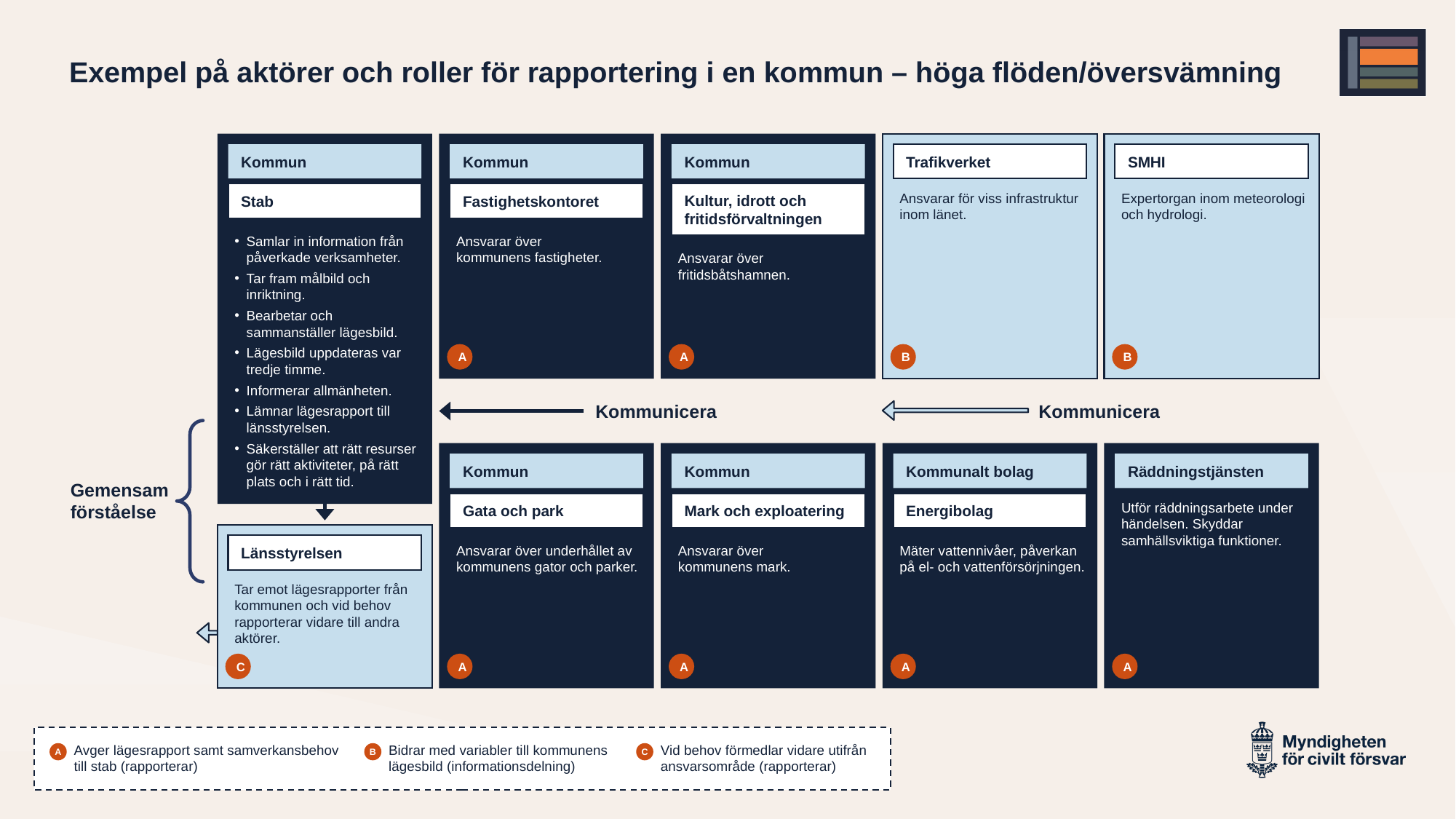

# Exempel på aktörer och roller för rapportering i en kommun – höga flöden/översvämning
Samlar in information från påverkade verksamheter.
Tar fram målbild och inriktning​.
Bearbetar och sammanställer lägesbild.
Lägesbild uppdateras var
tredje timme​.
Informerar allmänheten.
Lämnar lägesrapport till länsstyrelsen.
Säkerställer att rätt resurser gör rätt aktiviteter, på rätt plats och i rätt tid.
Kommun
Stab
Ansvarar över
kommunens fastigheter.​
Kommun
Fastighetskontoret
A
Ansvarar över fritidsbåtshamnen.​
Kommun
Kultur, idrott och fritidsförvaltningen​
A
Ansvarar för viss infrastruktur inom länet.​
Trafikverket
B
Expertorgan inom meteorologi och hydrologi.​
SMHI
B
Kommunicera
Kommunicera

Gemensam
förståelse
Ansvarar över underhållet av kommunens gator och parker​.
Kommun
Gata och park
A
Ansvarar över
kommunens mark.​
Kommun
Mark och exploatering​
A
Mäter vattennivåer, påverkan på el- och vattenförsörjningen.
Kommunalt bolag
Energibolag​
A
Utför räddningsarbete under händelsen. Skyddar samhällsviktiga funktioner.
Räddningstjänsten​
A
Tar emot lägesrapporter från kommunen och vid behov rapporterar vidare till andra aktörer.
Länsstyrelsen
C

Avger lägesrapport samt samverkansbehov till stab (rapporterar)​
A
Bidrar med variabler till kommunens lägesbild (informationsdelning)​
B
Vid behov förmedlar vidare utifrån ansvarsområde (rapporterar)​
C